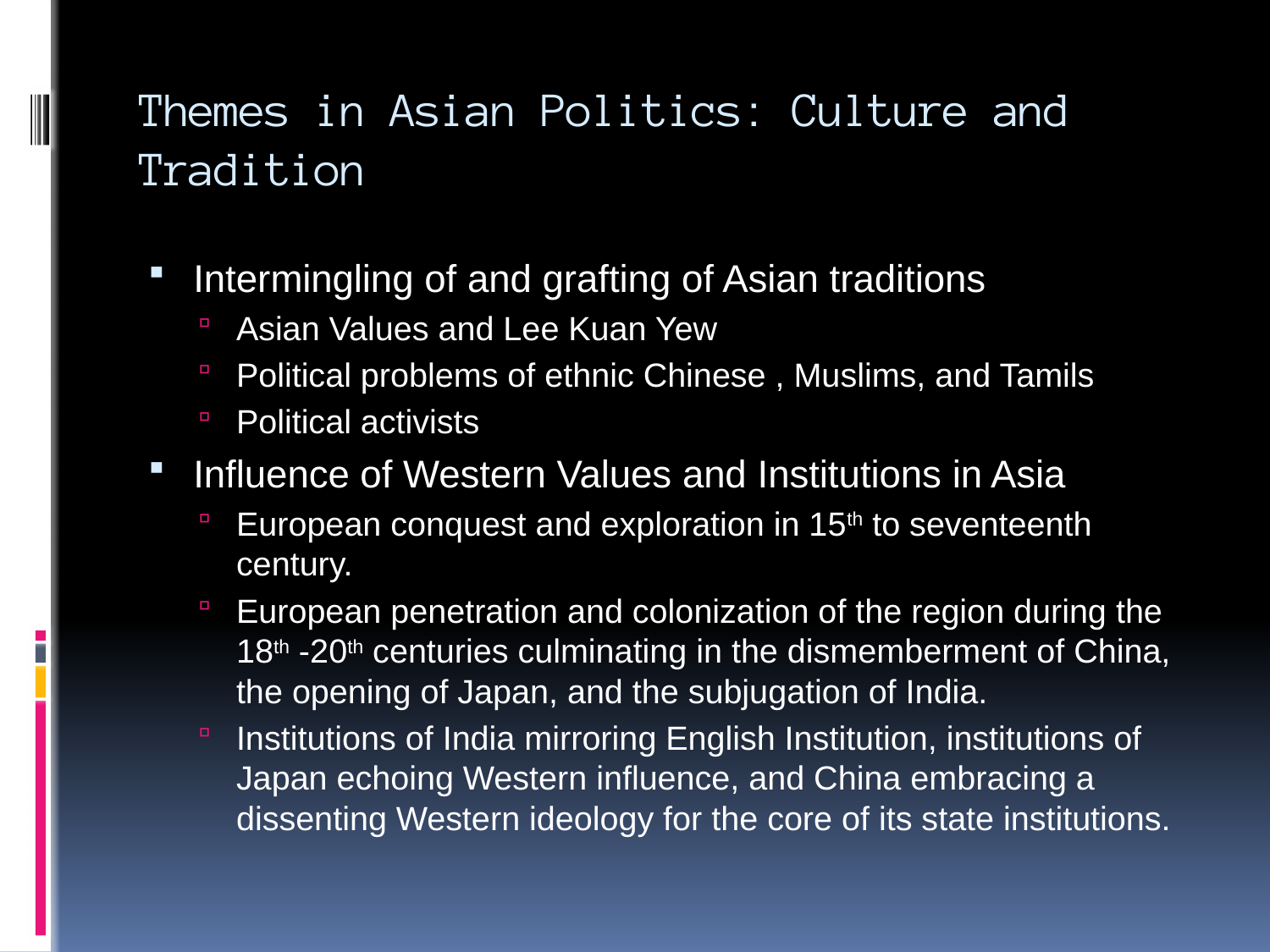

# Themes in Asian Politics: Culture and Tradition
Intermingling of and grafting of Asian traditions
Asian Values and Lee Kuan Yew
Political problems of ethnic Chinese , Muslims, and Tamils
Political activists
Influence of Western Values and Institutions in Asia
European conquest and exploration in 15th to seventeenth century.
European penetration and colonization of the region during the 18th -20th centuries culminating in the dismemberment of China, the opening of Japan, and the subjugation of India.
Institutions of India mirroring English Institution, institutions of Japan echoing Western influence, and China embracing a dissenting Western ideology for the core of its state institutions.